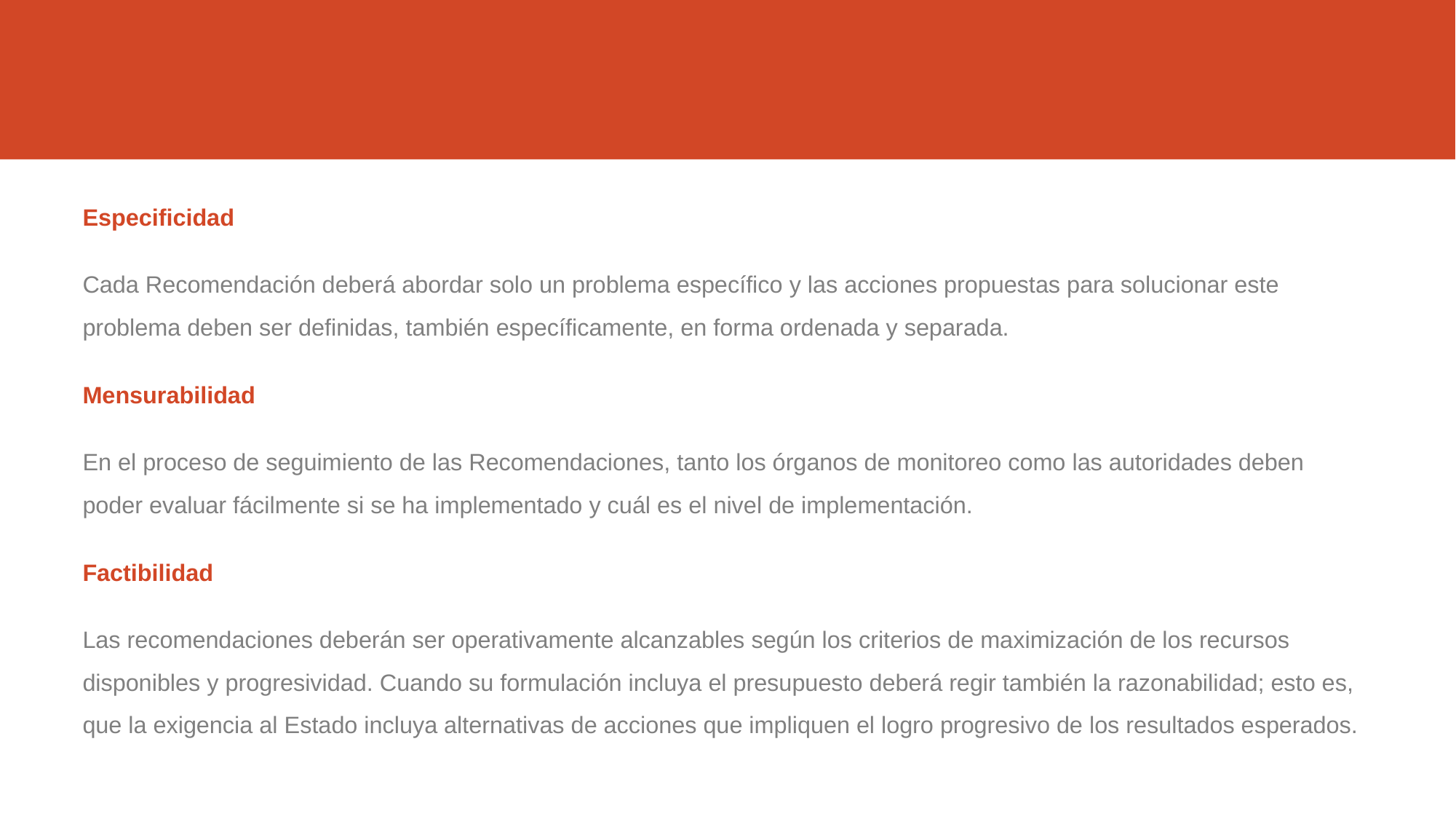

Especificidad
Cada Recomendación deberá abordar solo un problema específico y las acciones propuestas para solucionar este problema deben ser definidas, también específicamente, en forma ordenada y separada.
Mensurabilidad
En el proceso de seguimiento de las Recomendaciones, tanto los órganos de monitoreo como las autoridades deben poder evaluar fácilmente si se ha implementado y cuál es el nivel de implementación.
Factibilidad
Las recomendaciones deberán ser operativamente alcanzables según los criterios de maximización de los recursos disponibles y progresividad. Cuando su formulación incluya el presupuesto deberá regir también la razonabilidad; esto es, que la exigencia al Estado incluya alternativas de acciones que impliquen el logro progresivo de los resultados esperados.